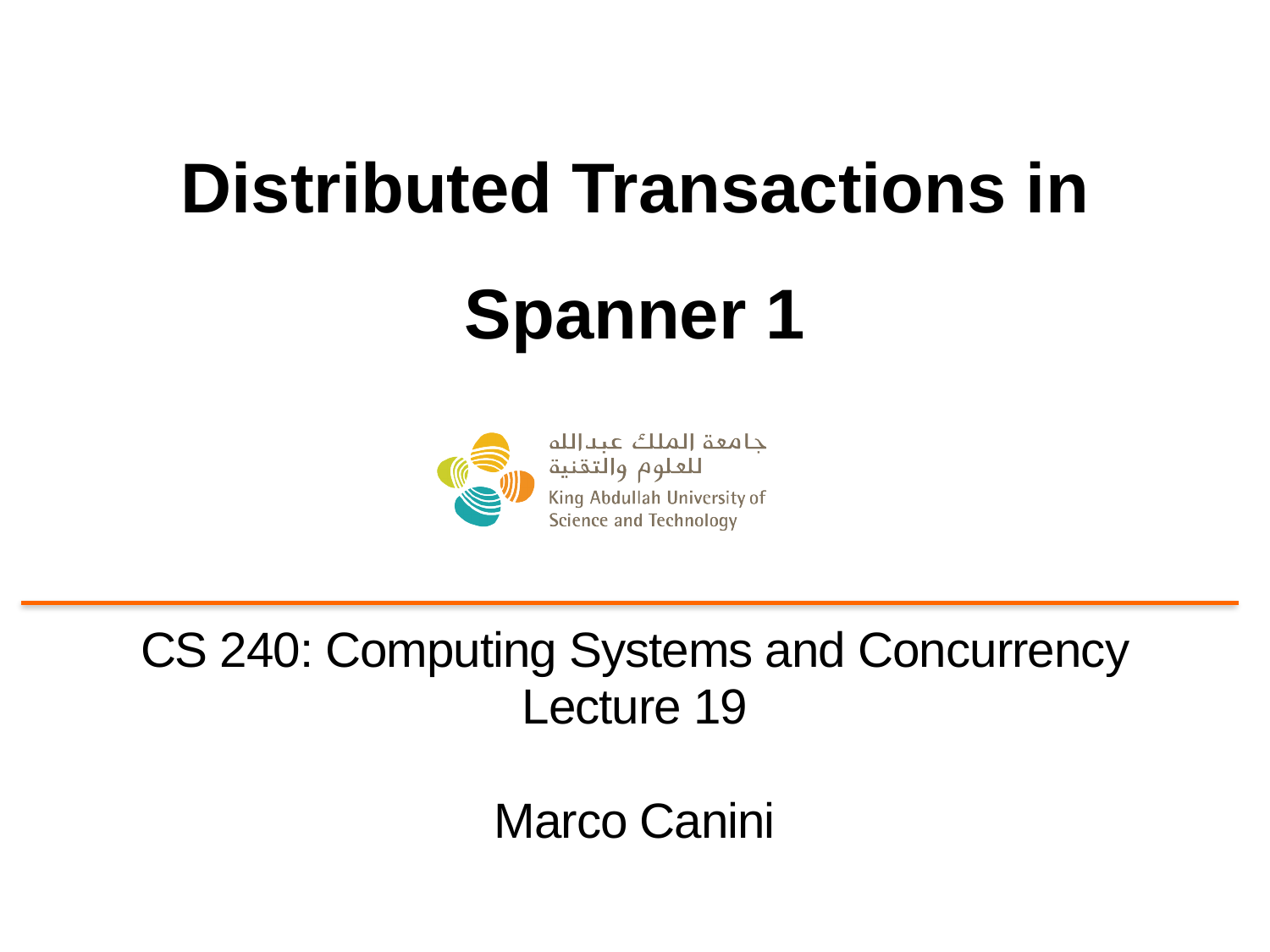

# Distributed Transactions in Spanner 1
CS 240: Computing Systems and Concurrency
Lecture 19

Marco Canini